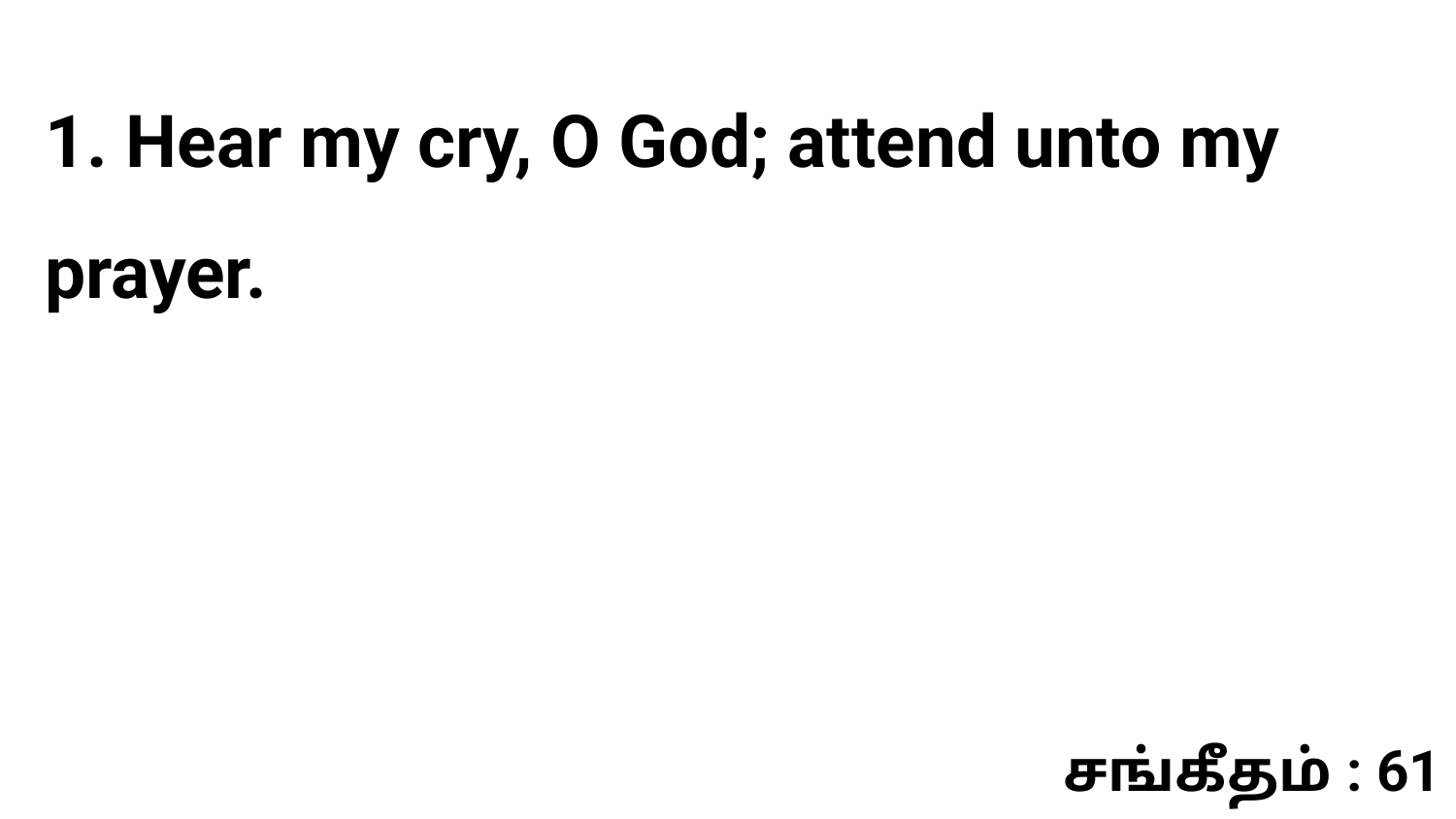

1. Hear my cry, O God; attend unto my prayer.
சங்கீதம் : 61